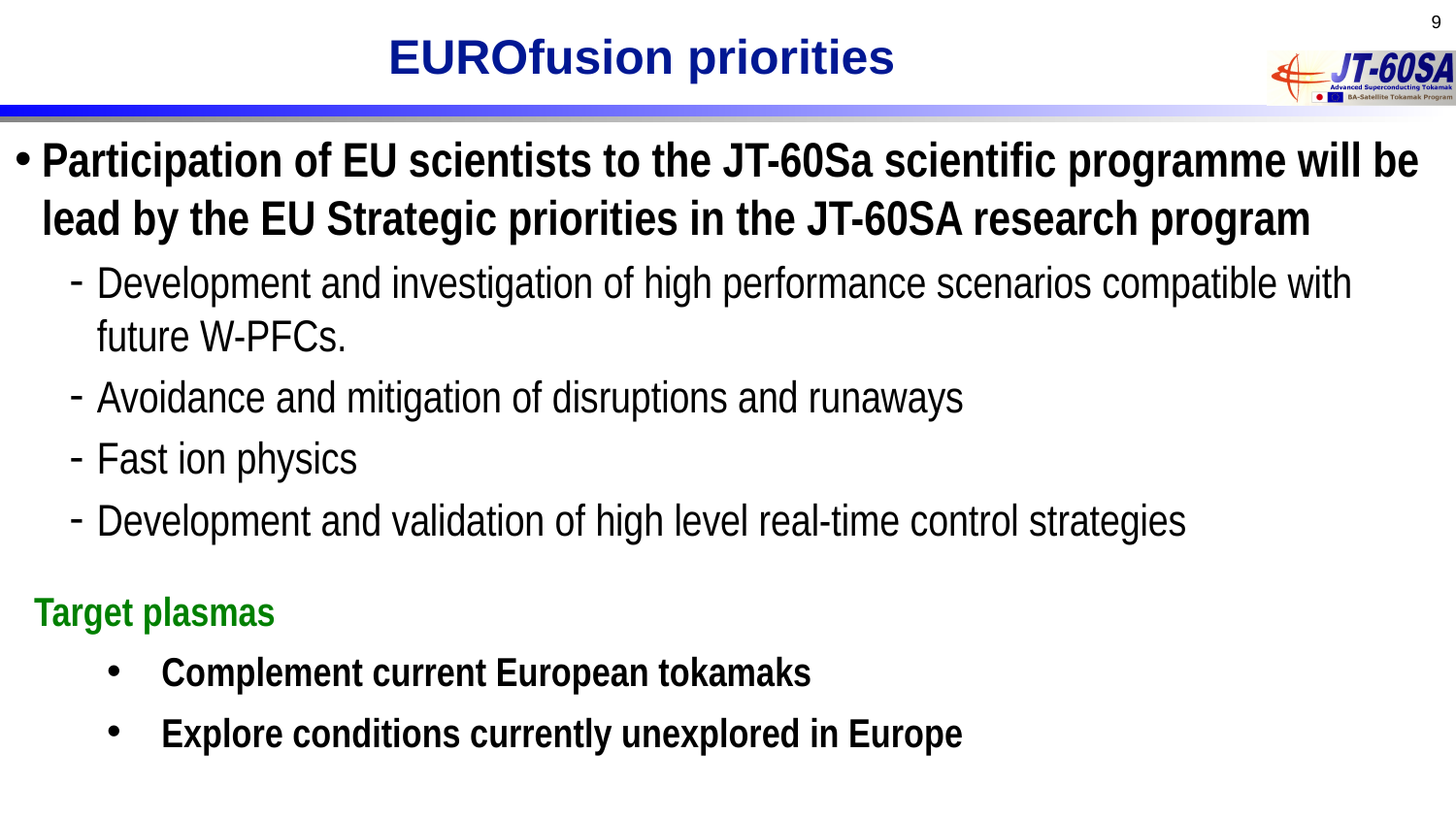

# EUROfusion priorities
9
Participation of EU scientists to the JT-60Sa scientific programme will be lead by the EU Strategic priorities in the JT-60SA research program
Development and investigation of high performance scenarios compatible with future W-PFCs.
Avoidance and mitigation of disruptions and runaways
Fast ion physics
Development and validation of high level real-time control strategies
Target plasmas
Complement current European tokamaks
Explore conditions currently unexplored in Europe